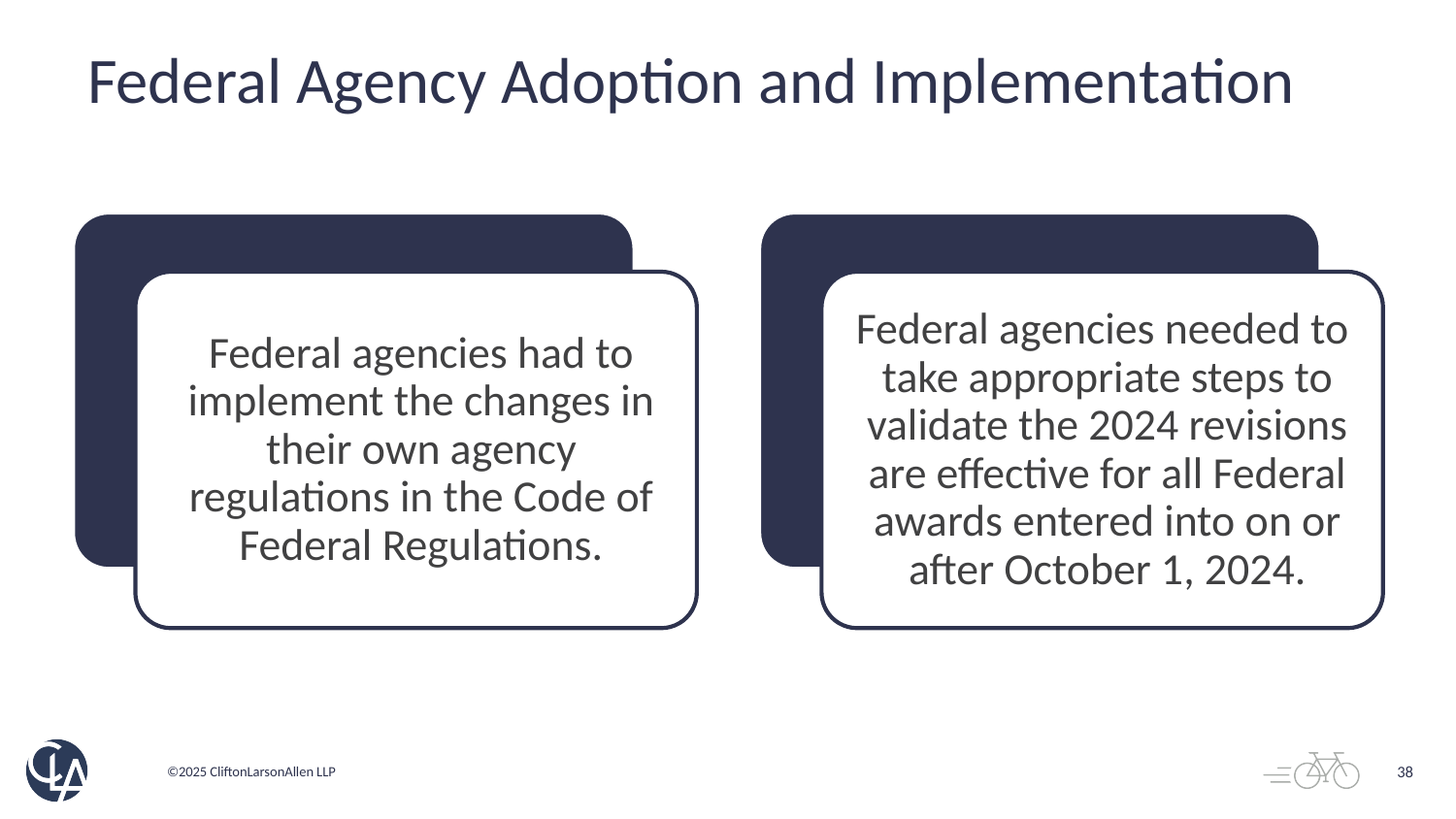

# Federal Agency Adoption and Implementation
Federal agencies had to implement the changes in their own agency regulations in the Code of Federal Regulations.
Federal agencies needed to  take appropriate steps to validate the 2024 revisions are effective for all Federal awards entered into on or after October 1, 2024.
38